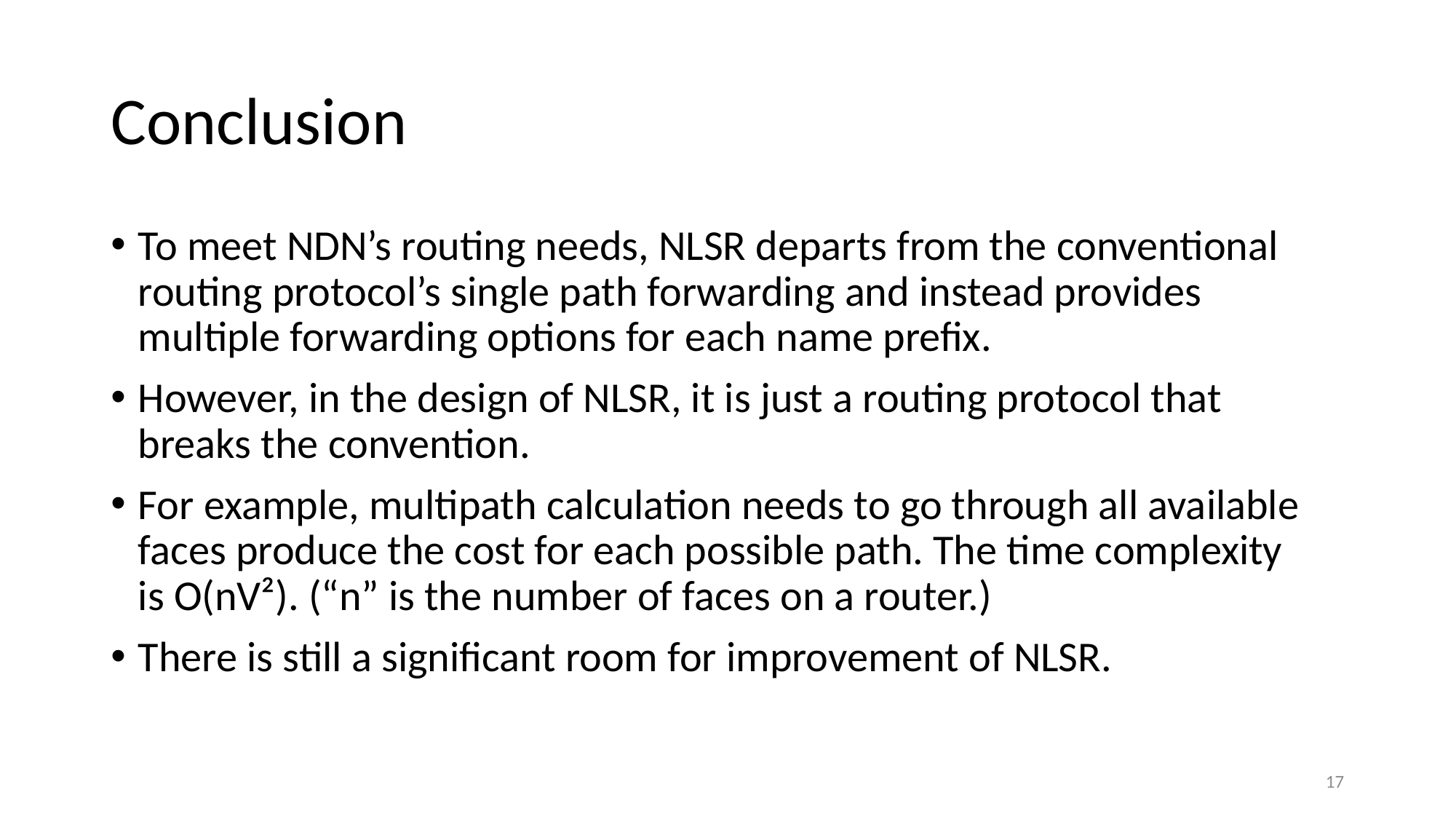

# Conclusion
To meet NDN’s routing needs, NLSR departs from the conventional routing protocol’s single path forwarding and instead provides multiple forwarding options for each name prefix.
However, in the design of NLSR, it is just a routing protocol that breaks the convention.
For example, multipath calculation needs to go through all available faces produce the cost for each possible path. The time complexity is O(nV²). (“n” is the number of faces on a router.)
There is still a significant room for improvement of NLSR.
17